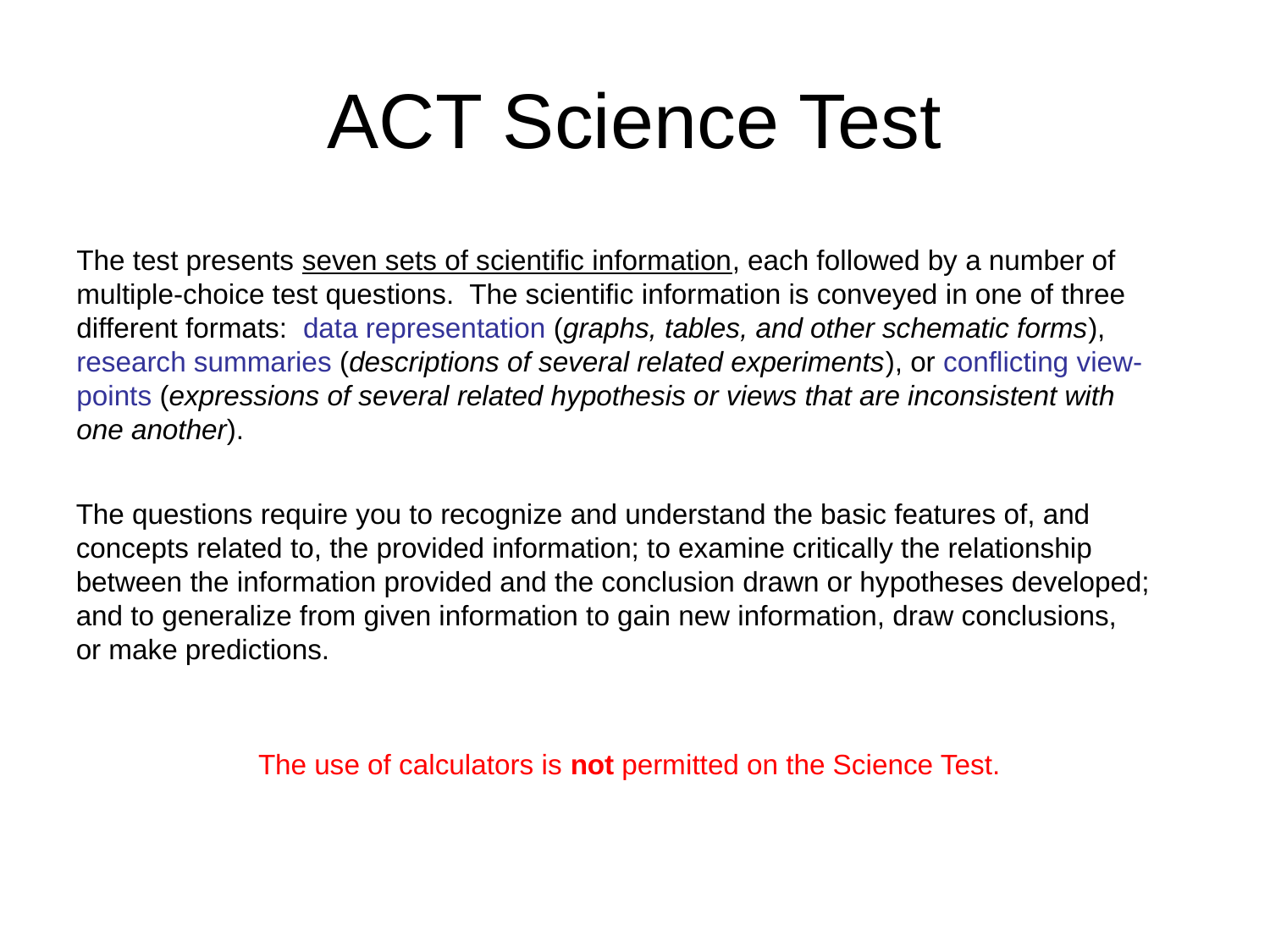

# ACT Science Test
The test presents seven sets of scientific information, each followed by a number of
multiple-choice test questions.  The scientific information is conveyed in one of three
different formats:  data representation (graphs, tables, and other schematic forms),
research summaries (descriptions of several related experiments), or conflicting view-
points (expressions of several related hypothesis or views that are inconsistent with
one another).

The questions require you to recognize and understand the basic features of, and
concepts related to, the provided information; to examine critically the relationship
between the information provided and the conclusion drawn or hypotheses developed;
and to generalize from given information to gain new information, draw conclusions,
or make predictions.
The use of calculators is not permitted on the Science Test.